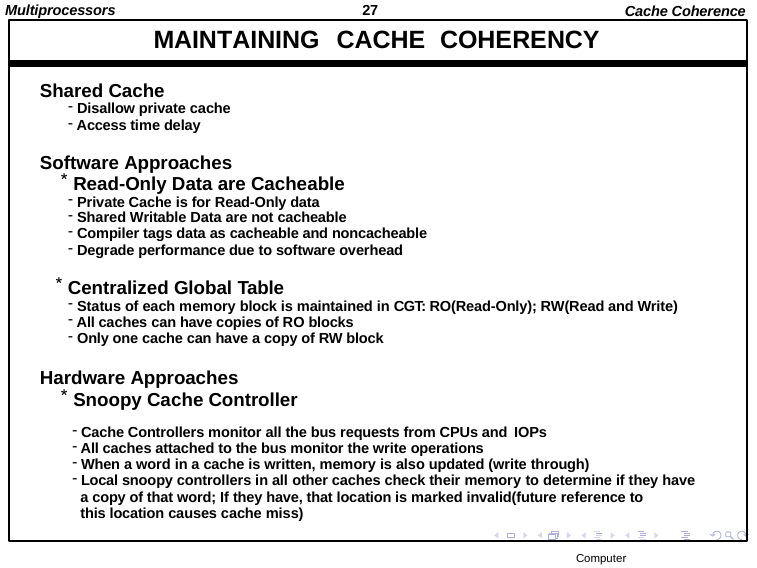

Multiprocessors
27
Cache Coherence

MAINTAINING	CACHE	COHERENCY

Shared Cache
Disallow private cache
Access time delay

Software Approaches
Read-Only Data are Cacheable
Private Cache is for Read-Only data
Shared Writable Data are not cacheable
Compiler tags data as cacheable and noncacheable
Degrade performance due to software overhead

Centralized Global Table
Status of each memory block is maintained in CGT: RO(Read-Only); RW(Read and Write)
All caches can have copies of RO blocks
Only one cache can have a copy of RW block

Hardware Approaches
Snoopy Cache Controller
Cache Controllers monitor all the bus requests from CPUs and IOPs
All caches attached to the bus monitor the write operations
When a word in a cache is written, memory is also updated (write through)
Local snoopy controllers in all other caches check their memory to determine if they have
a copy of that word; If they have, that location is marked invalid(future reference to  this location causes cache miss)
Computer Architectures Lab
Computer Organization